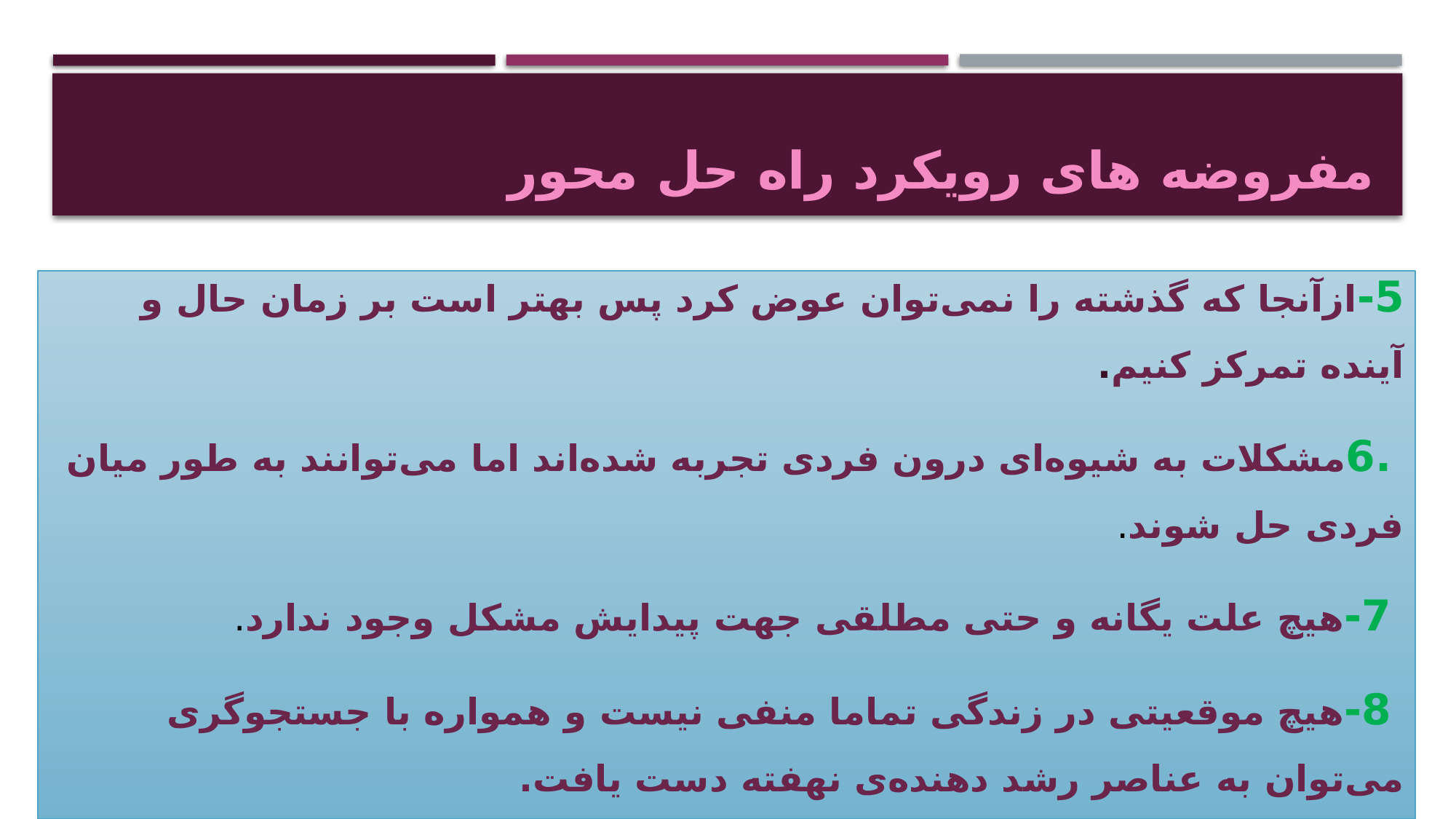

# مفروضه های رویکرد راه حل محور
5-ازآنجا که گذشته را نمی‌توان عوض کرد پس بهتر است بر زمان حال و آینده تمرکز کنیم.
 .6مشکلات به شیوه‌ای درون فردی تجربه شده‌اند اما می‌توانند به طور میان فردی حل شوند.
 7-هیچ علت یگانه و حتی مطلقی جهت پیدایش مشکل وجود ندارد.
 8-هیچ موقعیتی در زندگی تماما منفی نیست و همواره با جستجو‌گری می‌توان به عناصر رشد دهنده‌ی نهفته دست یافت.